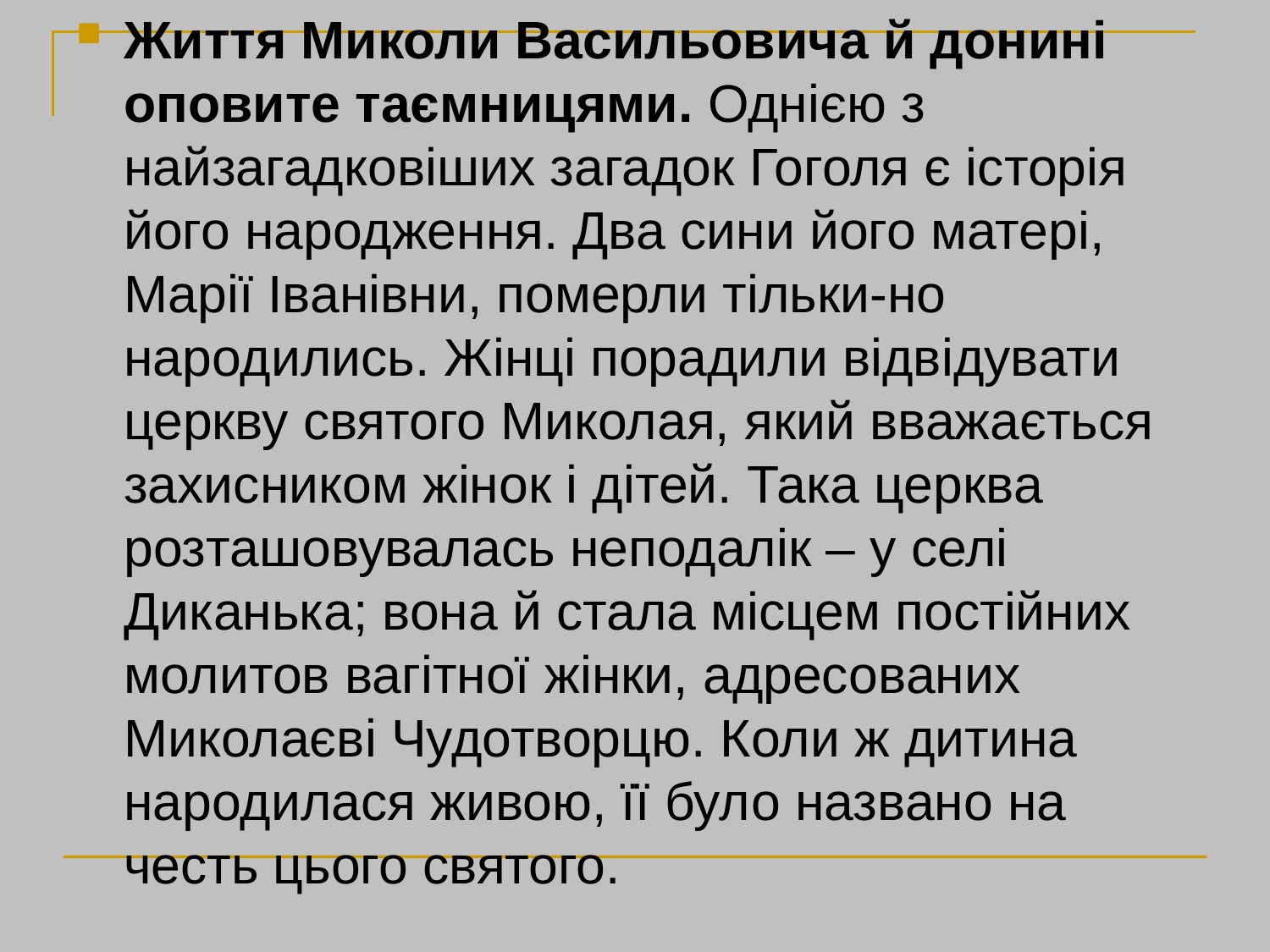

Життя Миколи Васильовича й донині оповите таємницями. Однією з найзагадковіших загадок Гоголя є історія його народження. Два сини його матері, Марії Іванівни, померли тільки-но народились. Жінці порадили відвідувати церкву святого Миколая, який вважається захисником жінок і дітей. Така церква розташовувалась неподалік – у селі Диканька; вона й стала місцем постійних молитов вагітної жінки, адресованих Миколаєві Чудотворцю. Коли ж дитина народилася живою, її було названо на честь цього святого.